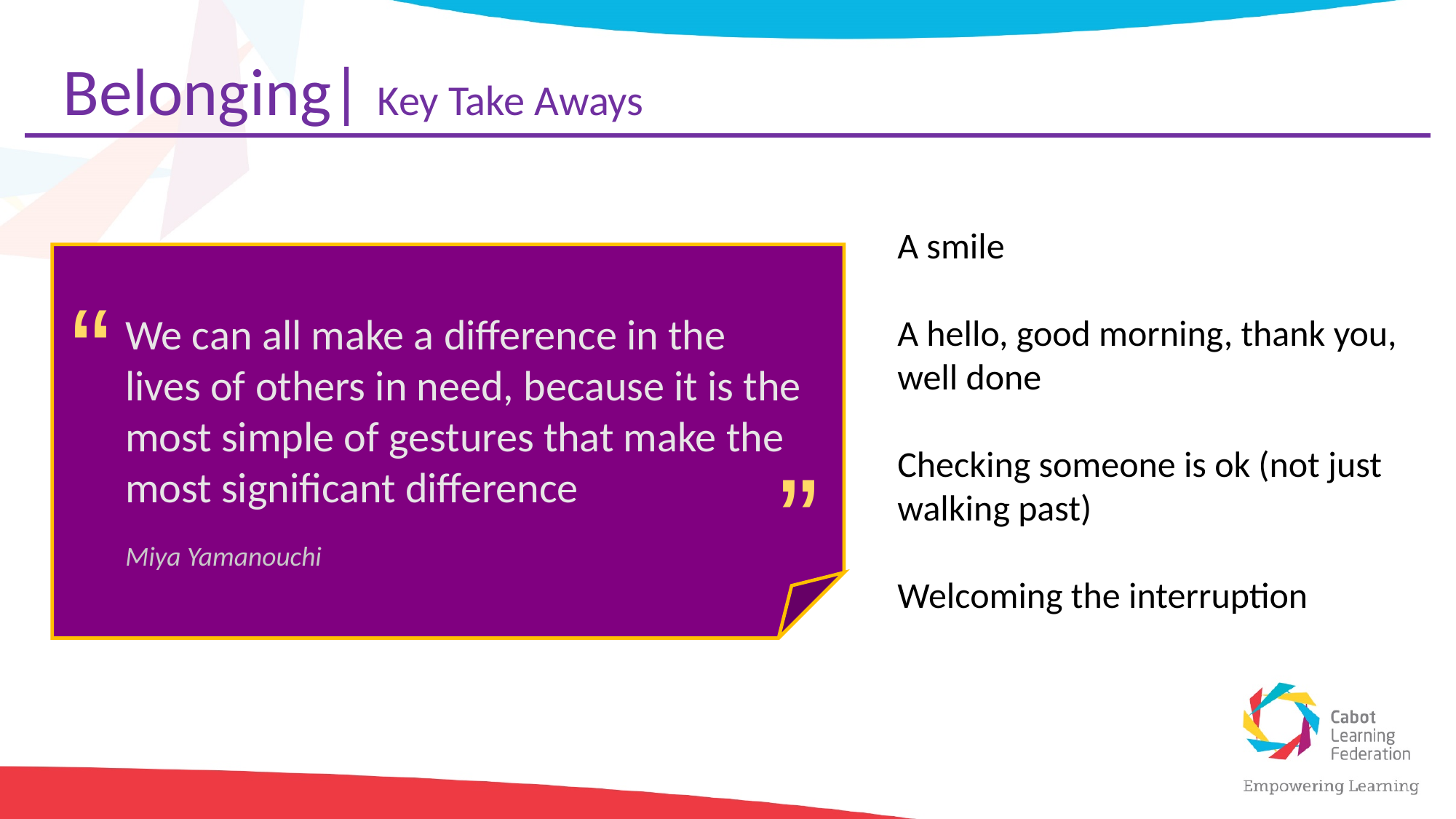

Belonging| Key Take Aways
A smile

A hello, good morning, thank you, well done

Checking someone is ok (not just walking past)

Welcoming the interruption

“
We can all make a difference in the lives of others in need, because it is the most simple of gestures that make the most significant difference
“
Miya Yamanouchi